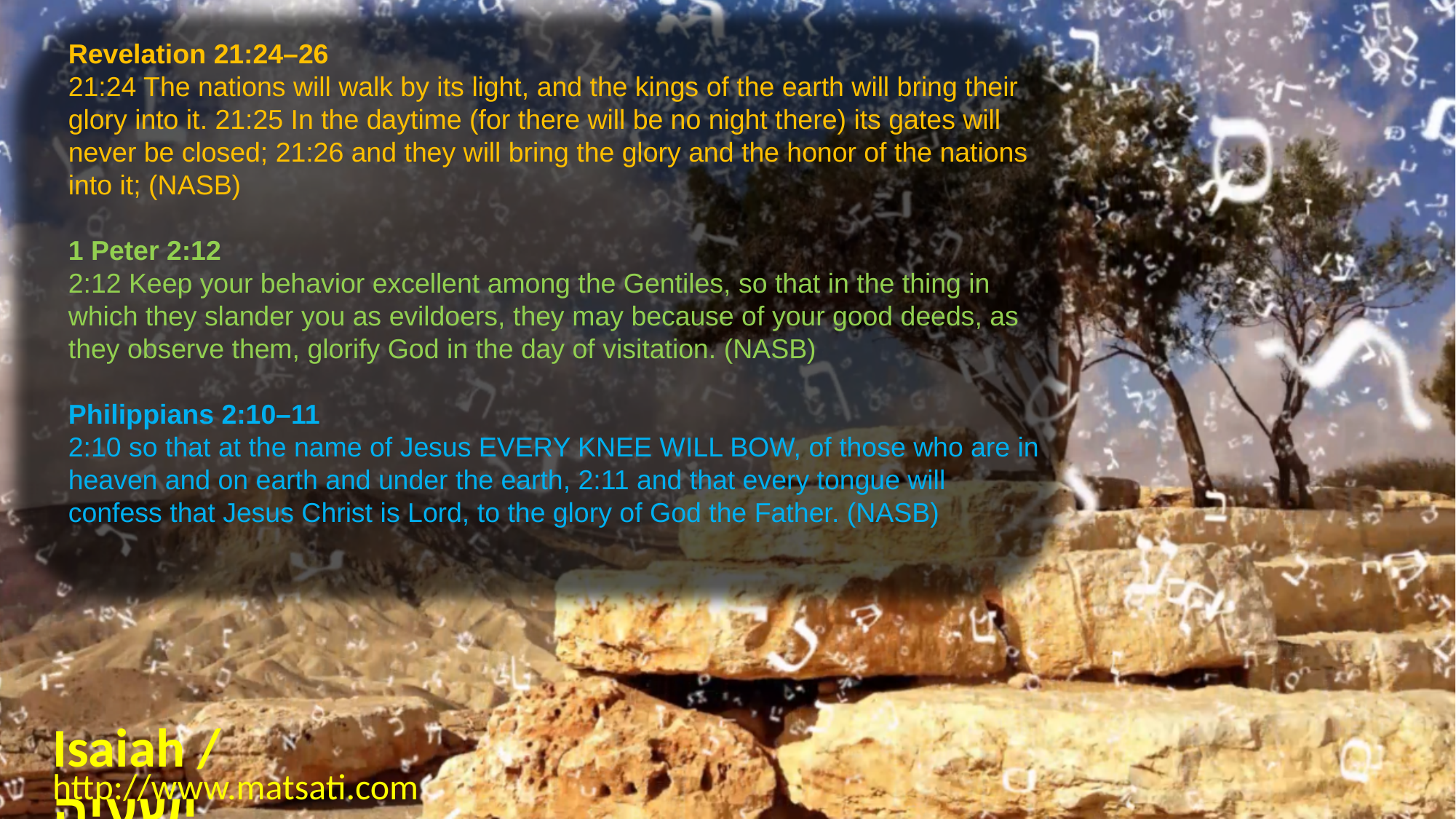

Revelation 21:24–26
21:24 The nations will walk by its light, and the kings of the earth will bring their glory into it. 21:25 In the daytime (for there will be no night there) its gates will never be closed; 21:26 and they will bring the glory and the honor of the nations into it; (NASB)
1 Peter 2:12
2:12 Keep your behavior excellent among the Gentiles, so that in the thing in which they slander you as evildoers, they may because of your good deeds, as they observe them, glorify God in the day of visitation. (NASB)
Philippians 2:10–11
2:10 so that at the name of Jesus EVERY KNEE WILL BOW, of those who are in heaven and on earth and under the earth, 2:11 and that every tongue will confess that Jesus Christ is Lord, to the glory of God the Father. (NASB)
Isaiah / ישעיה
http://www.matsati.com